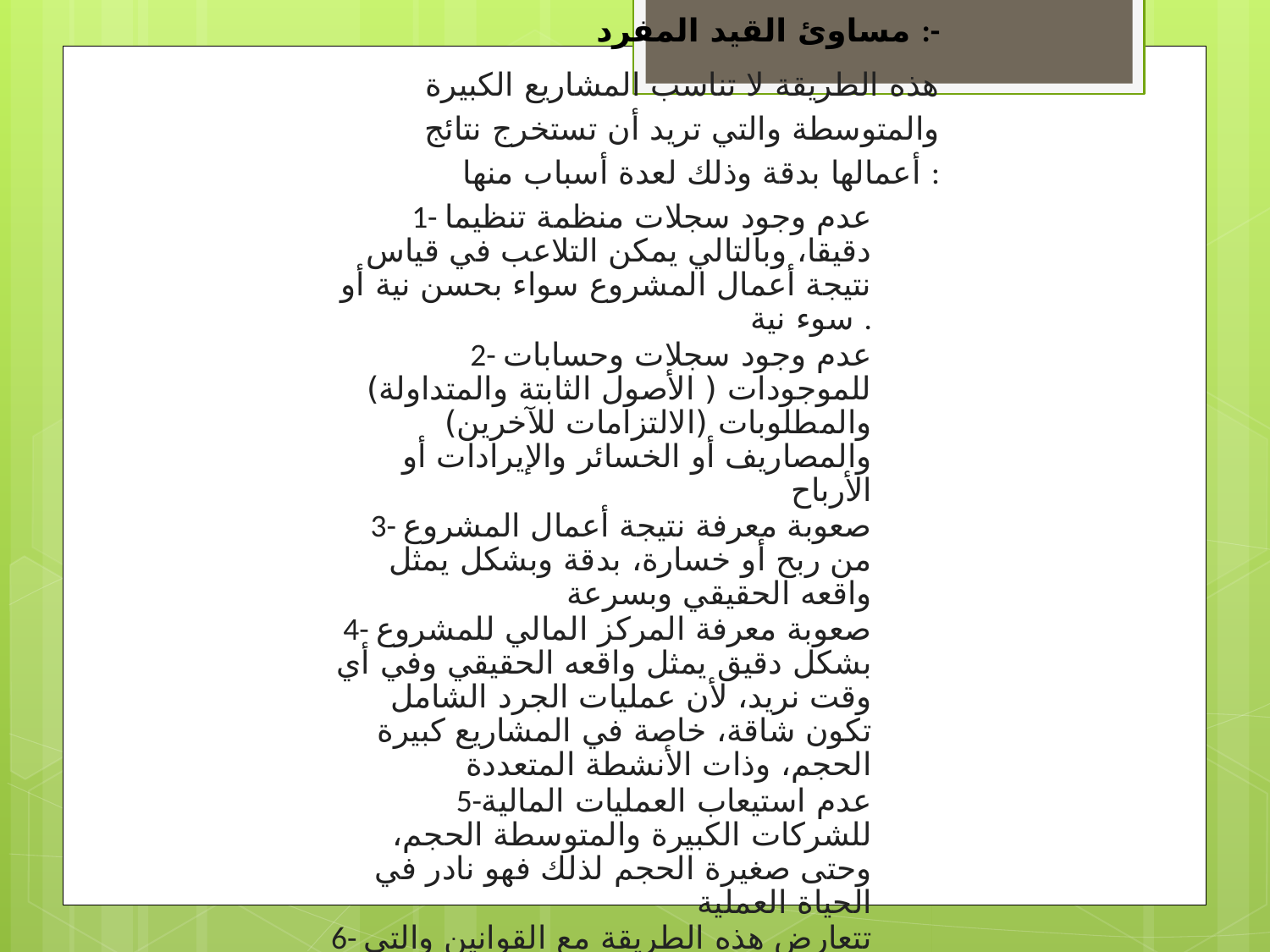

مساوئ القيد المفرد :-
هذه الطريقة لا تناسب المشاريع الكبيرة والمتوسطة والتي تريد أن تستخرج نتائج أعمالها بدقة وذلك لعدة أسباب منها :
1- عدم وجود سجلات منظمة تنظيما دقيقا، وبالتالي يمكن التلاعب في قياس نتيجة أعمال المشروع سواء بحسن نية أو سوء نية .
2- عدم وجود سجلات وحسابات للموجودات ( الأصول الثابتة والمتداولة) والمطلوبات (الالتزامات للآخرين) والمصاريف أو الخسائر والإيرادات أو الأرباح
3- صعوبة معرفة نتيجة أعمال المشروع من ربح أو خسارة، بدقة وبشكل يمثل واقعه الحقيقي وبسرعة
4- صعوبة معرفة المركز المالي للمشروع بشكل دقيق يمثل واقعه الحقيقي وفي أي وقت نريد، لأن عمليات الجرد الشامل تكون شاقة، خاصة في المشاريع كبيرة الحجم، وذات الأنشطة المتعددة
5-عدم استيعاب العمليات المالية للشركات الكبيرة والمتوسطة الحجم، وحتى صغيرة الحجم لذلك فهو نادر في الحياة العملية
6- تتعارض هذه الطريقة مع القوانين والتي تتعلق في التنظيم المحاسبي وامساك الدفاتر ومع المبادئ المحاسبية المتعارف إليها
7- تسبب كثيرا من المشاكل وخاصة عند احتساب الضرائب، أو عند بيع المشروع، أو عند تقديم القوائم المالية للحصول على قرض أو تمويل بنكي، لعدم لوجود سجلات تبين الوضع الحقيقي للمركز المالي للمشروع أو عند إعادة تقدير الأصول مثلاً